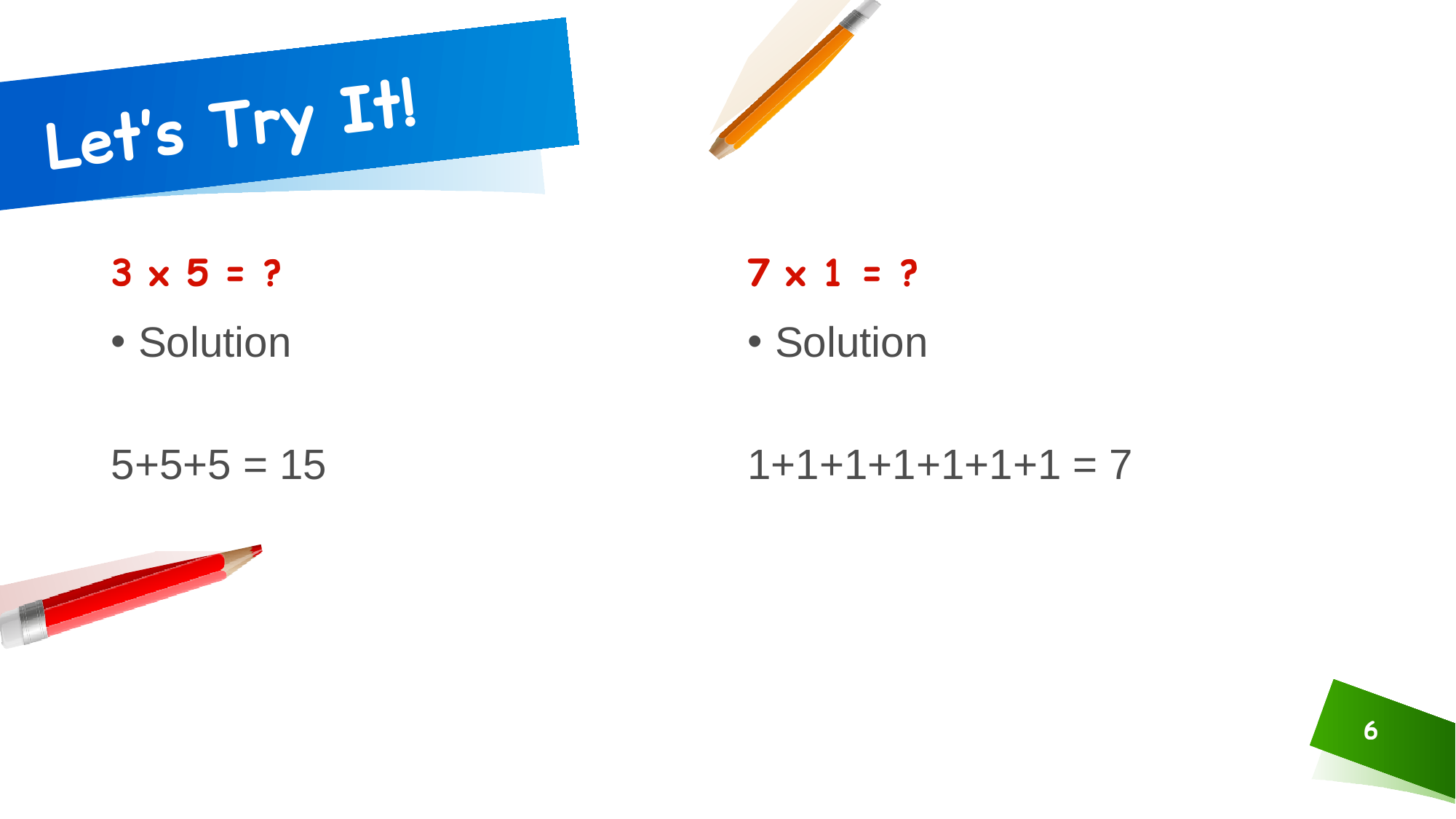

# Let’s Try It!
3 x 5 = ?
7 x 1 = ?
Solution

5+5+5 = 15
Solution

1+1+1+1+1+1+1 = 7
6